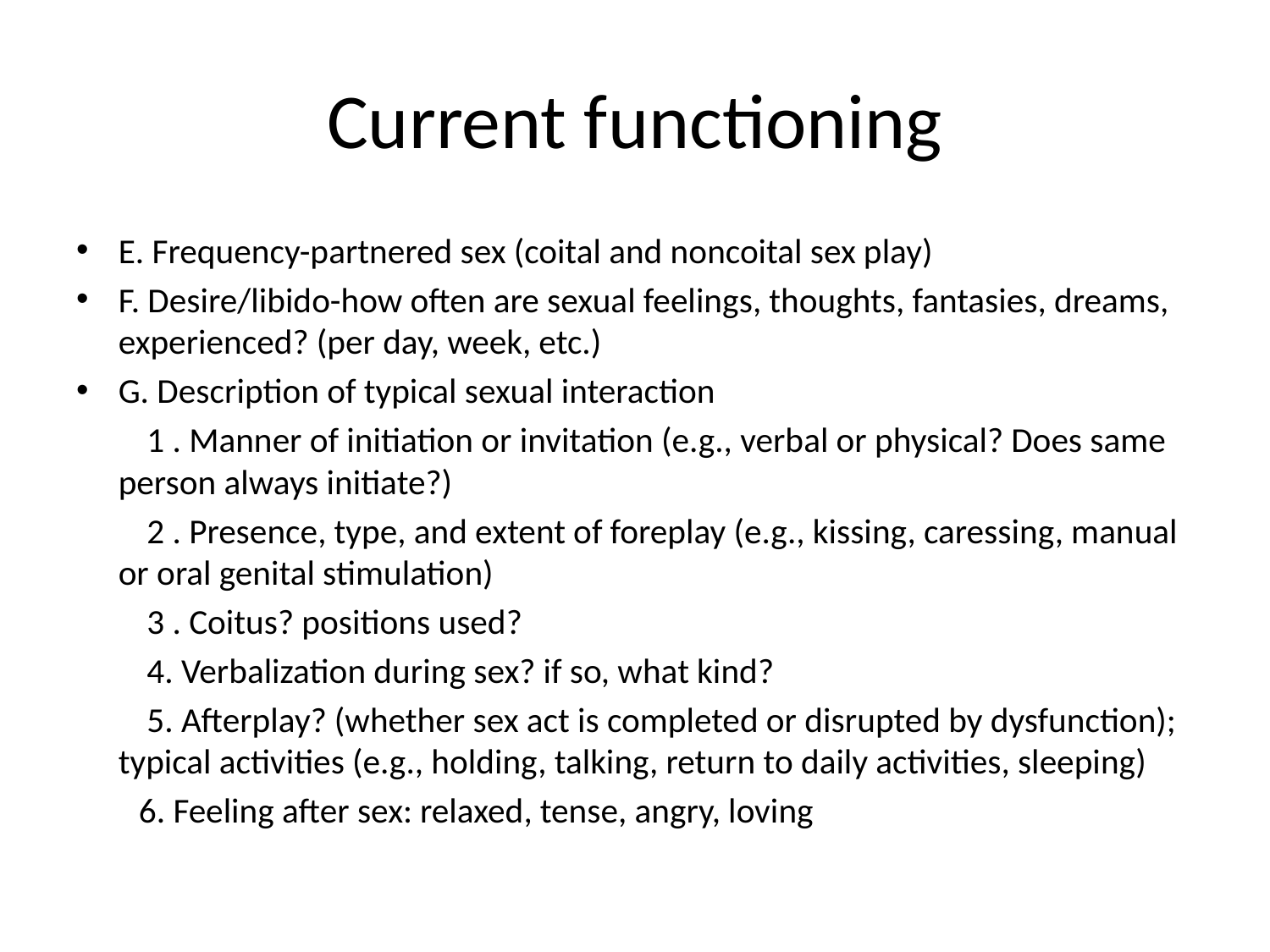

# Current functioning
E. Frequency-partnered sex (coital and noncoital sex play)
F. Desire/libido-how often are sexual feelings, thoughts, fantasies, dreams, experienced? (per day, week, etc.)
G. Description of typical sexual interaction
         1 . Manner of initiation or invitation (e.g., verbal or physical? Does same person always initiate?)
         2 . Presence, type, and extent of foreplay (e.g., kissing, caressing, manual or oral genital stimulation)
         3 . Coitus? positions used?
         4. Verbalization during sex? if so, what kind?
         5. Afterplay? (whether sex act is completed or disrupted by dysfunction); typical activities (e.g., holding, talking, return to daily activities, sleeping)
        6. Feeling after sex: relaxed, tense, angry, loving